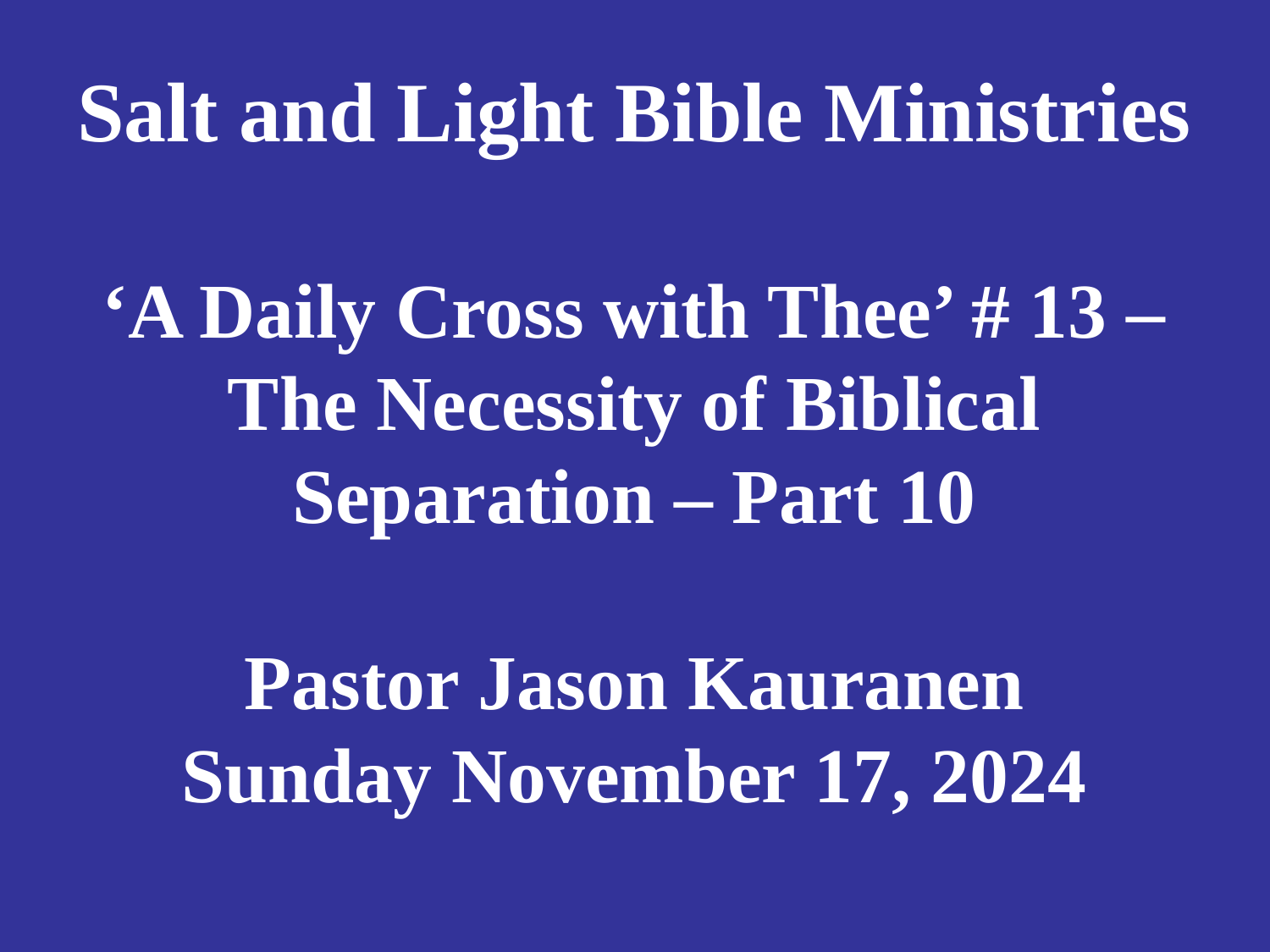

# Salt and Light Bible Ministries ‘A Daily Cross with Thee’ # 13 – The Necessity of Biblical Separation – Part 10 Pastor Jason Kauranen Sunday November 17, 2024